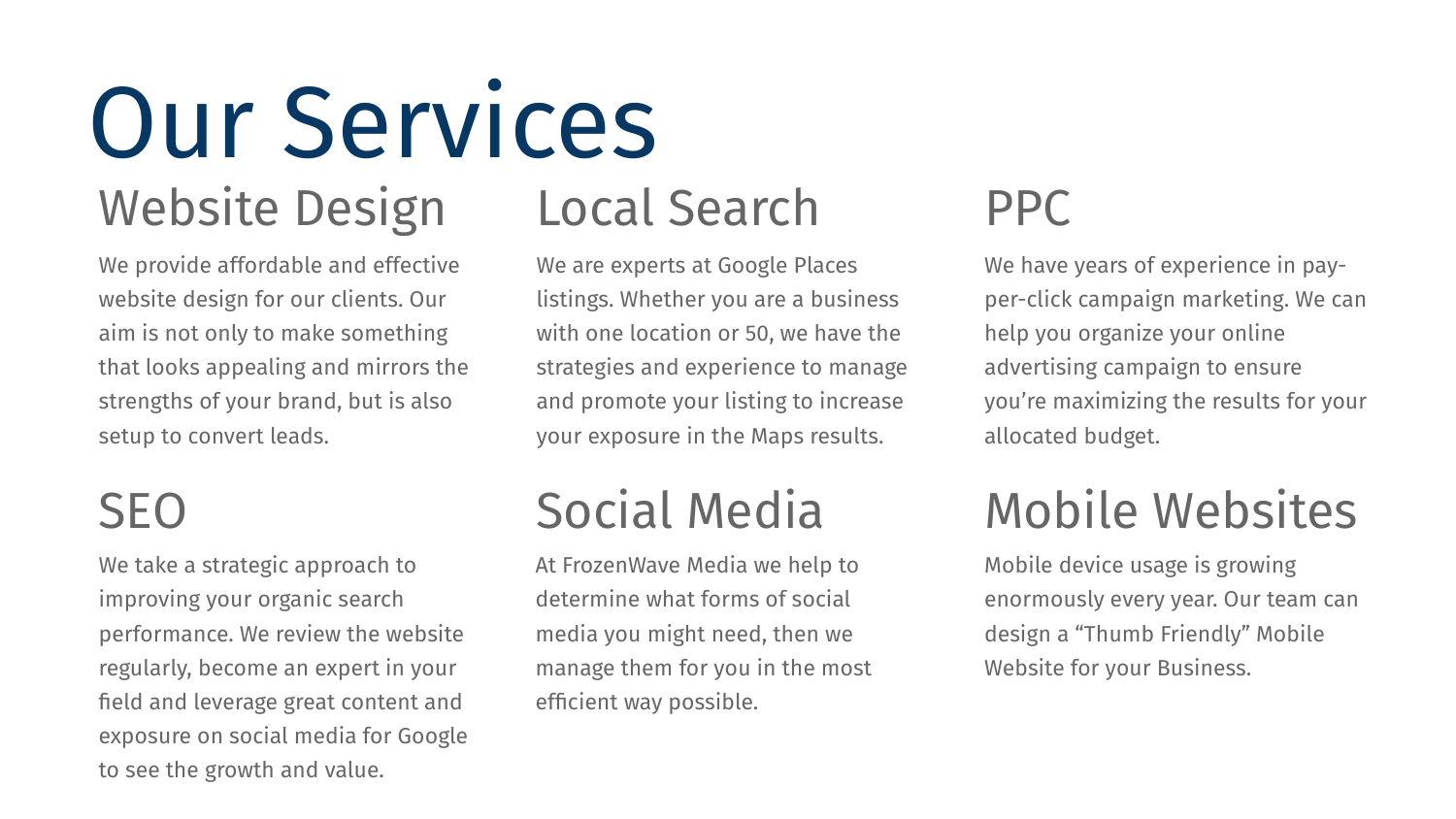

Our Services
Website Design
Local Search
PPC
We provide affordable and effective website design for our clients. Our aim is not only to make something that looks appealing and mirrors the strengths of your brand, but is also setup to convert leads.
We are experts at Google Places listings. Whether you are a business with one location or 50, we have the strategies and experience to manage and promote your listing to increase your exposure in the Maps results.
We have years of experience in pay-per-click campaign marketing. We can help you organize your online advertising campaign to ensure you’re maximizing the results for your allocated budget.
SEO
Social Media
Mobile Websites
We take a strategic approach to improving your organic search performance. We review the website regularly, become an expert in your field and leverage great content and exposure on social media for Google to see the growth and value.
At FrozenWave Media we help to determine what forms of social media you might need, then we manage them for you in the most efficient way possible.
Mobile device usage is growing enormously every year. Our team can design a “Thumb Friendly” Mobile Website for your Business.